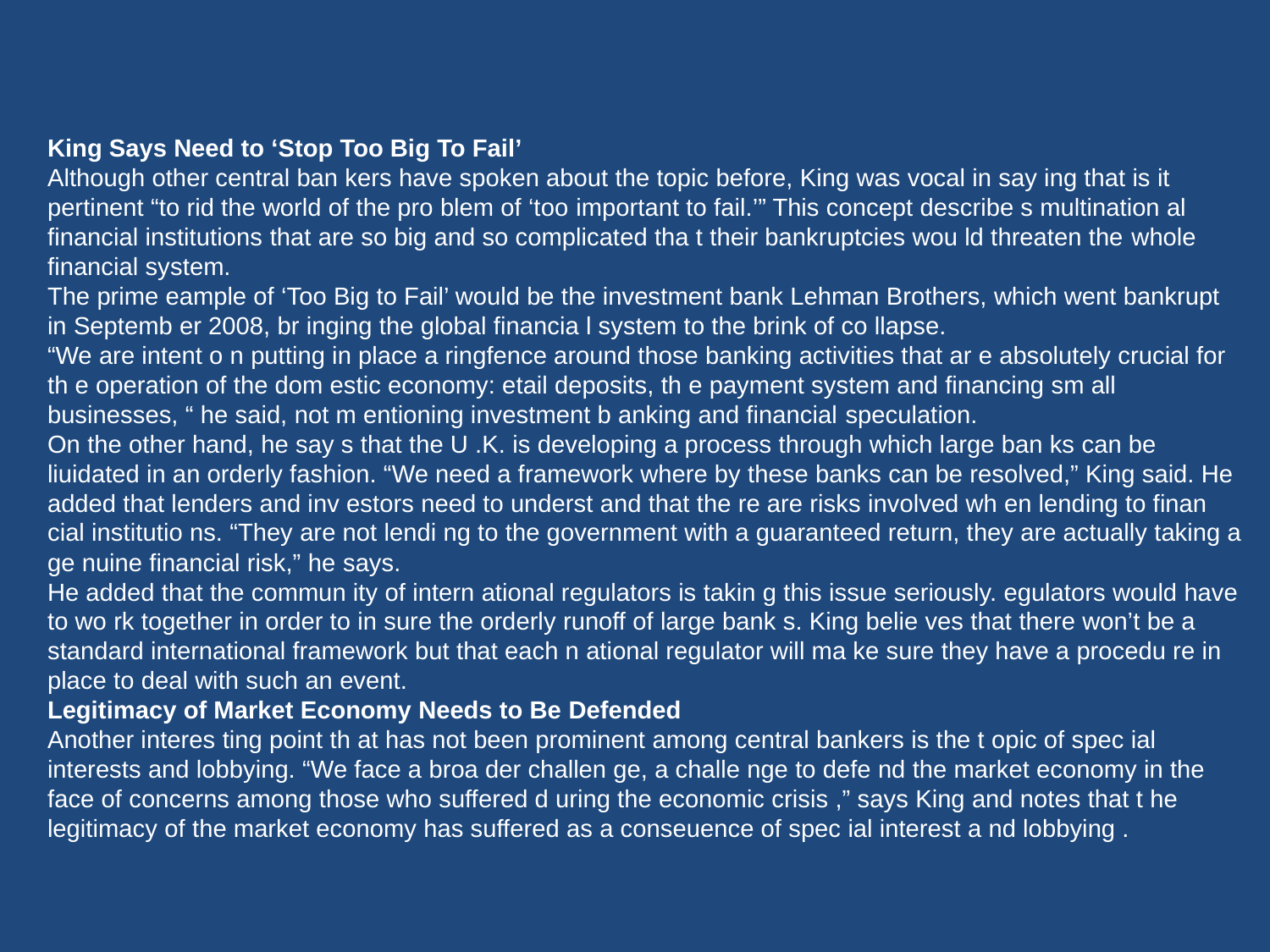

King Says Need to ‘Stop Too Big To Fail’
Although other central ban kers have spoken about the topic before, King was vocal in say ing that is it pertinent “to rid the world of the pro blem of ‘too important to fail.’” This concept describe s multination al financial institutions that are so big and so complicated tha t their bankruptcies wou ld threaten the whole financial system.
The prime eample of ‘Too Big to Fail’ would be the investment bank Lehman Brothers, which went bankrupt in Septemb er 2008, br inging the global financia l system to the brink of co llapse.
“We are intent o n putting in place a ringfence around those banking activities that ar e absolutely crucial for th e operation of the dom estic economy: etail deposits, th e payment system and financing sm all businesses, “ he said, not m entioning investment b anking and financial speculation.
On the other hand, he say s that the U .K. is developing a process through which large ban ks can be liuidated in an orderly fashion. “We need a framework where by these banks can be resolved,” King said. He added that lenders and inv estors need to underst and that the re are risks involved wh en lending to finan cial institutio ns. “They are not lendi ng to the government with a guaranteed return, they are actually taking a ge nuine financial risk,” he says.
He added that the commun ity of intern ational regulators is takin g this issue seriously. egulators would have to wo rk together in order to in sure the orderly runoff of large bank s. King belie ves that there won’t be a standard international framework but that each n ational regulator will ma ke sure they have a procedu re in place to deal with such an event.
Legitimacy of Market Economy Needs to Be Defended
Another interes ting point th at has not been prominent among central bankers is the t opic of spec ial interests and lobbying. “We face a broa der challen ge, a challe nge to defe nd the market economy in the face of concerns among those who suffered d uring the economic crisis ,” says King and notes that t he legitimacy of the market economy has suffered as a conseuence of spec ial interest a nd lobbying .